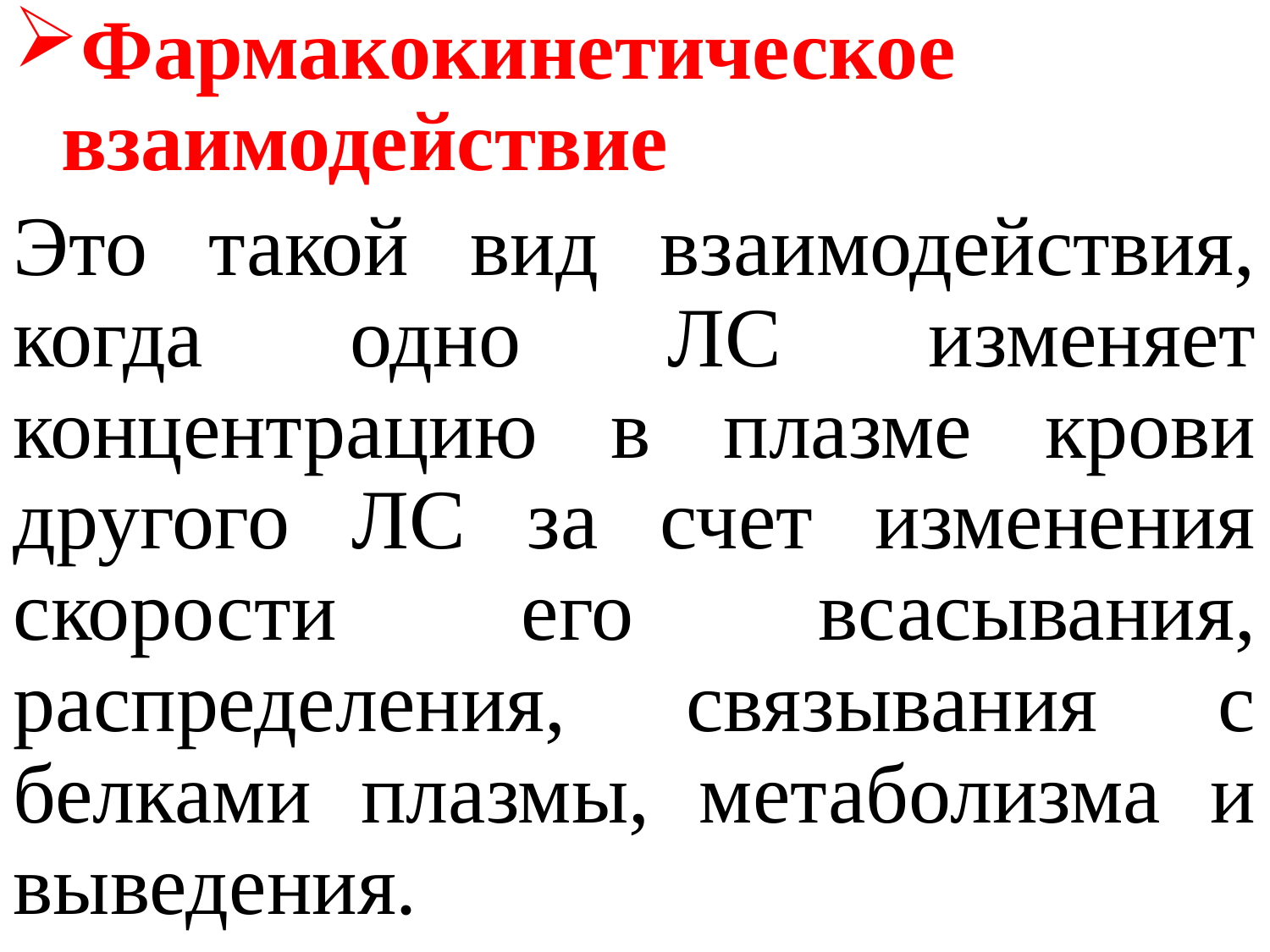

Фармакокинетическое взаимодействие
Это такой вид взаимодействия, когда одно ЛС изменяет концентрацию в плазме крови другого ЛС за счет изменения скорости его всасывания, распределения, связывания с белками плазмы, метаболизма и выведения.